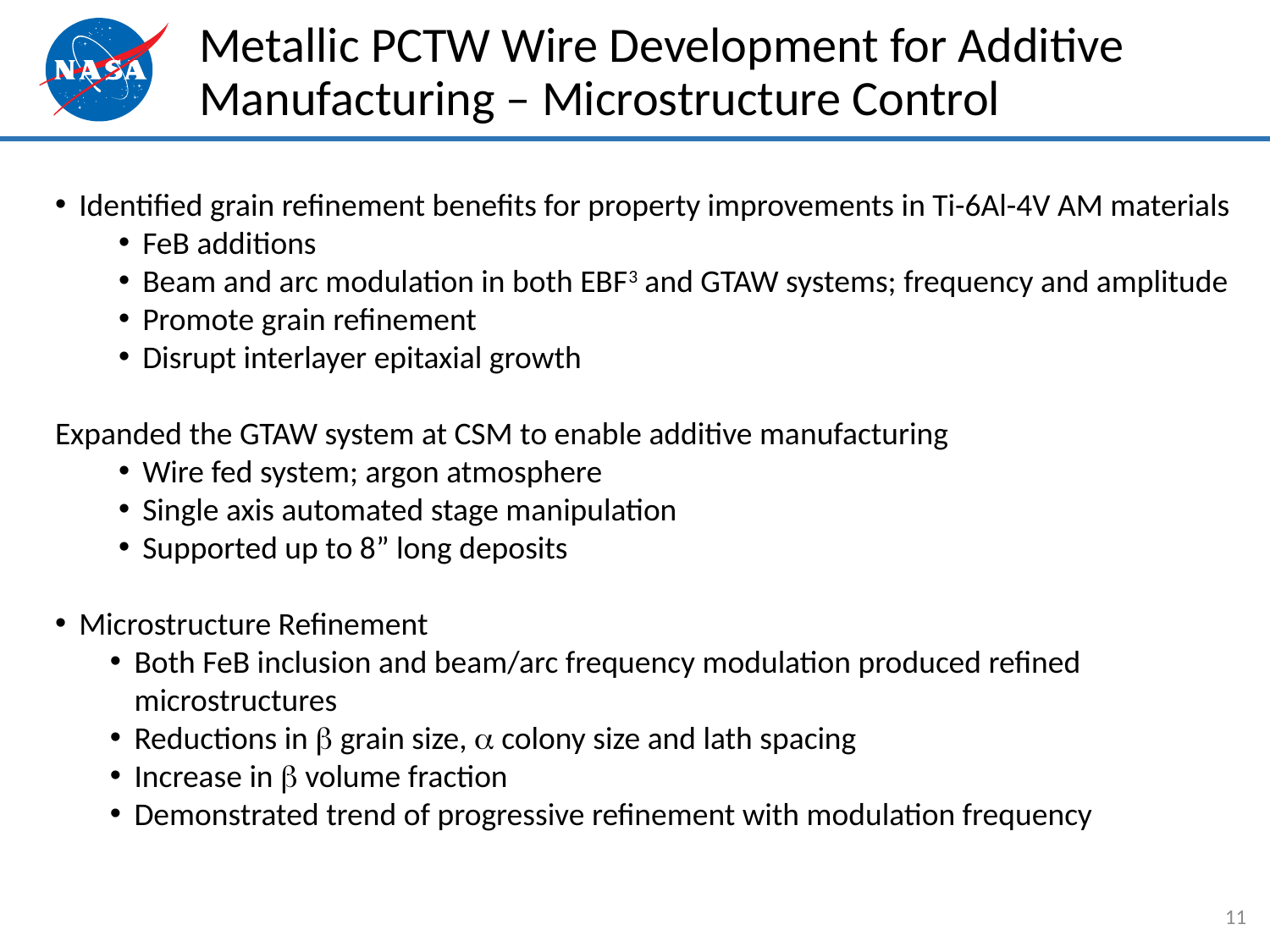

# Metallic PCTW Wire Development for Additive Manufacturing – Microstructure Control
Identified grain refinement benefits for property improvements in Ti-6Al-4V AM materials
FeB additions
Beam and arc modulation in both EBF3 and GTAW systems; frequency and amplitude
Promote grain refinement
Disrupt interlayer epitaxial growth

Expanded the GTAW system at CSM to enable additive manufacturing
Wire fed system; argon atmosphere
Single axis automated stage manipulation
Supported up to 8” long deposits

Microstructure Refinement
Both FeB inclusion and beam/arc frequency modulation produced refined microstructures
Reductions in β grain size, α colony size and lath spacing
Increase in β volume fraction
Demonstrated trend of progressive refinement with modulation frequency
11